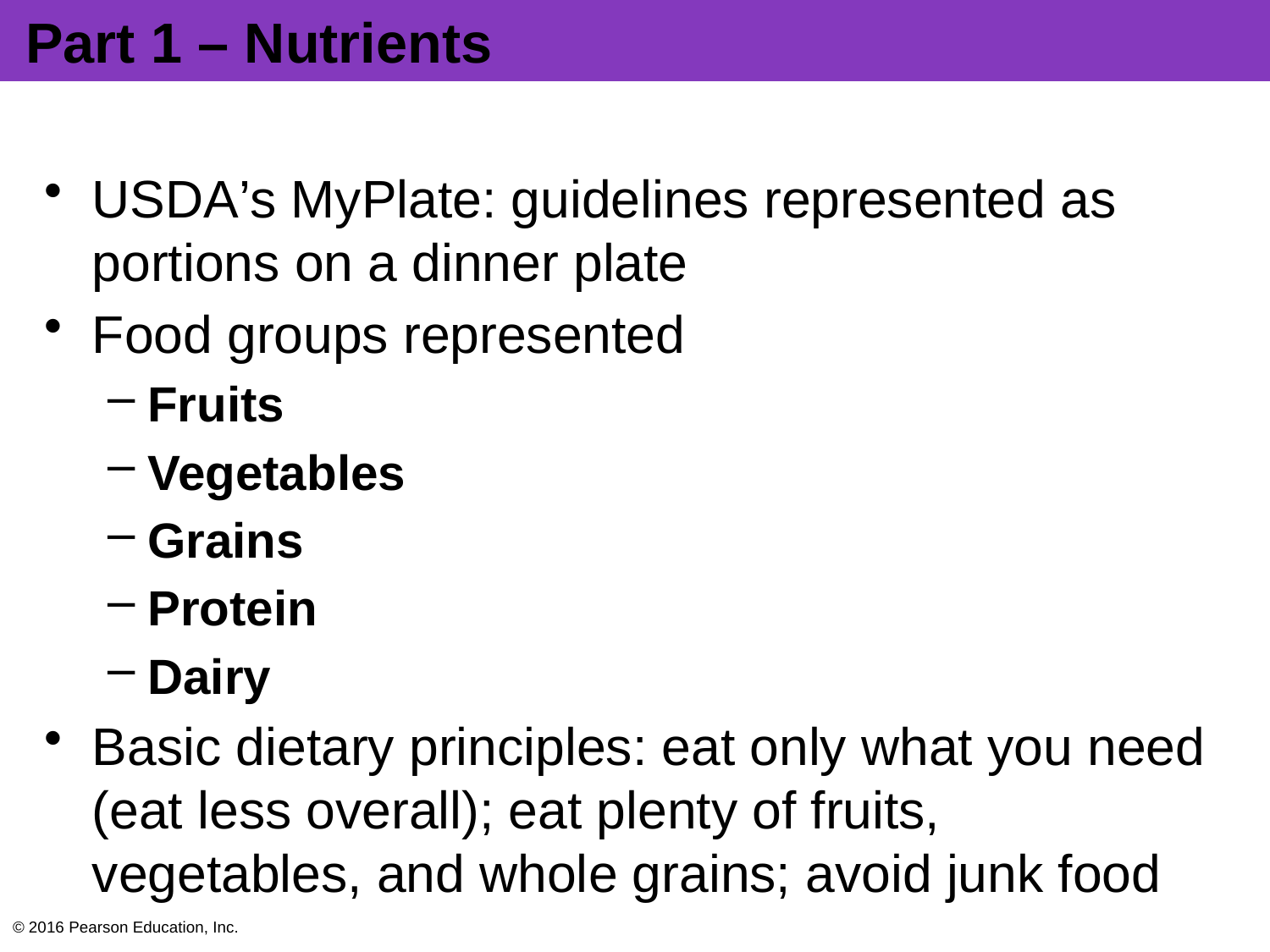

# Part 1 – Nutrients
USDA’s MyPlate: guidelines represented as portions on a dinner plate
Food groups represented
Fruits
Vegetables
Grains
Protein
Dairy
Basic dietary principles: eat only what you need (eat less overall); eat plenty of fruits, vegetables, and whole grains; avoid junk food
© 2016 Pearson Education, Inc.